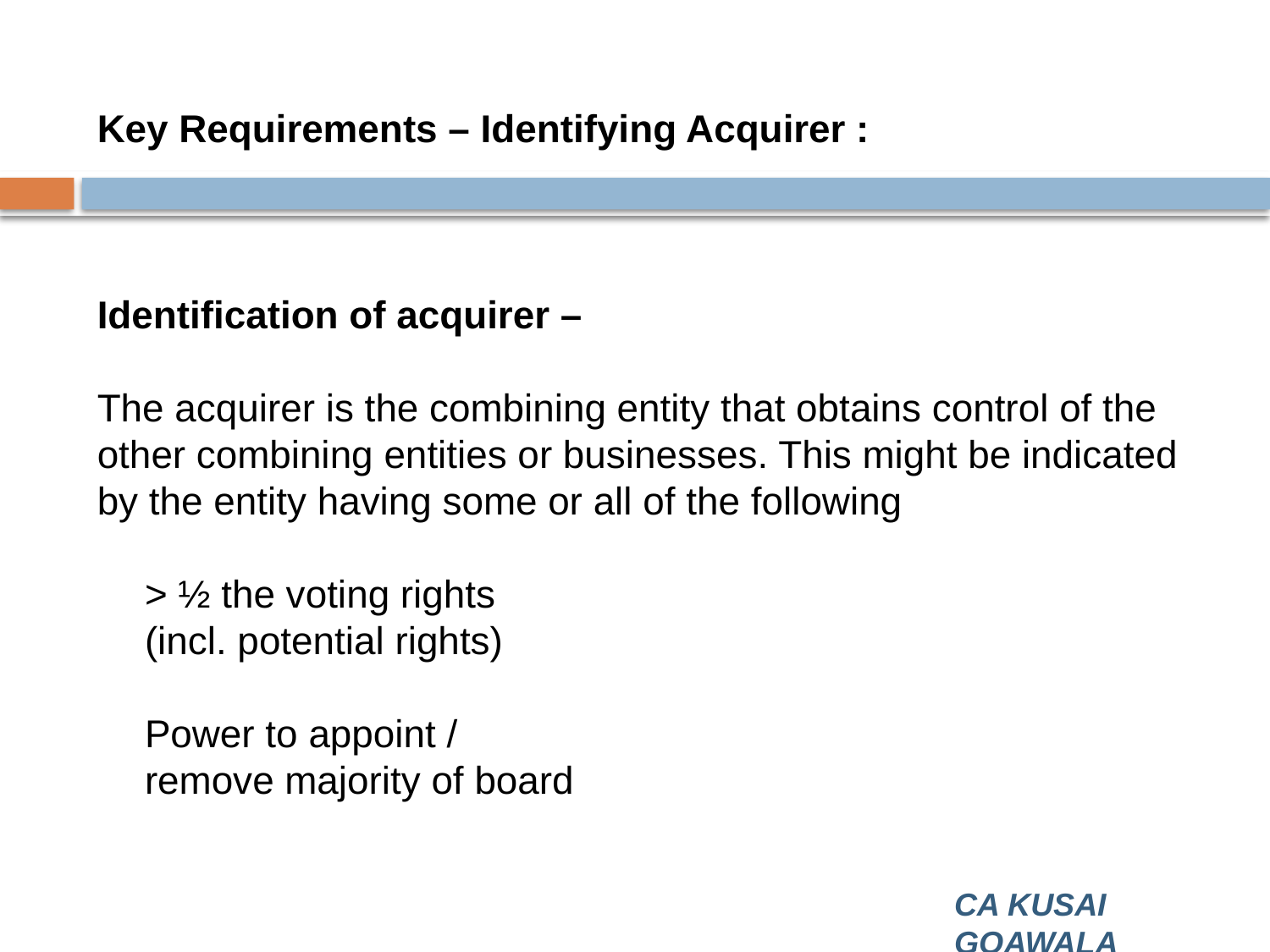

Key Requirements – Identifying Acquirer :

Identification of acquirer –

The acquirer is the combining entity that obtains control of the
other combining entities or businesses. This might be indicated
by the entity having some or all of the following

	> ½ the voting rights
	(incl. potential rights)

	Power to appoint /
	remove majority of board

CA KUSAI GOAWALA